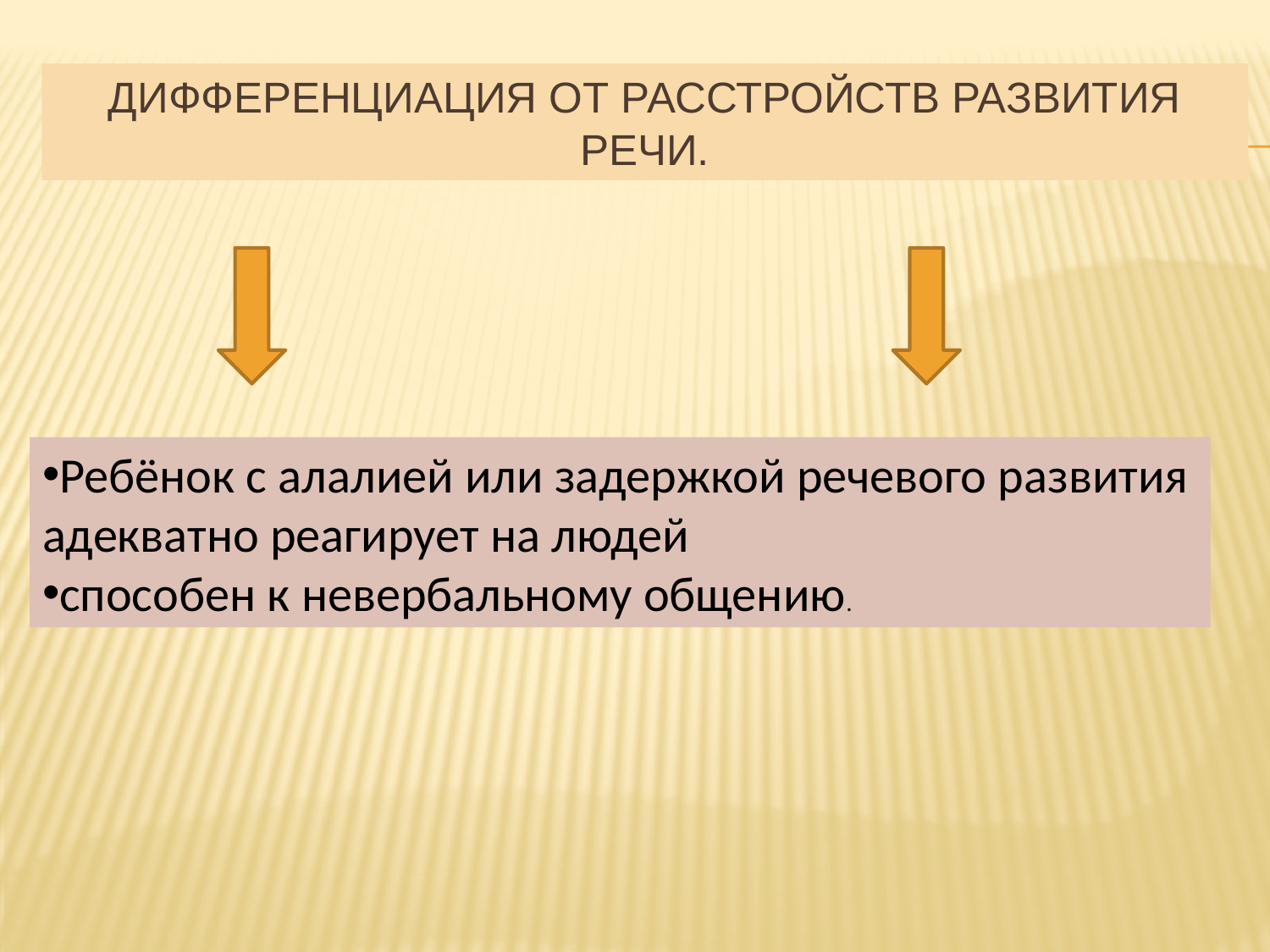

# Дифференциация от расстройств развития речи.

Ребёнок с алалией или задержкой речевого развития адекватно реагирует на людей
способен к невербальному общению.